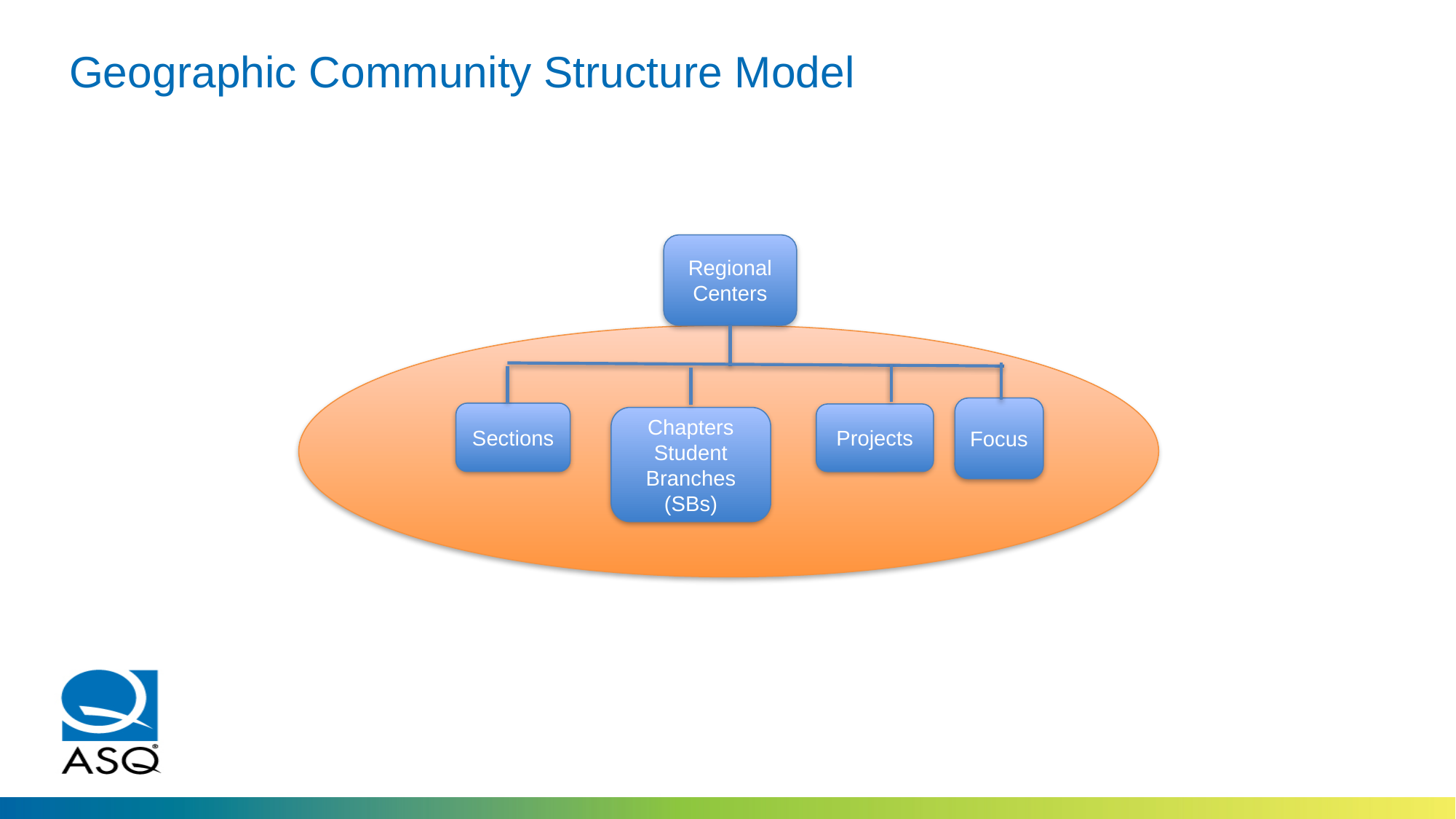

# Geographic Community Structure Model
Regional Centers

Focus
Sections
Projects
Chapters Student Branches
(SBs)